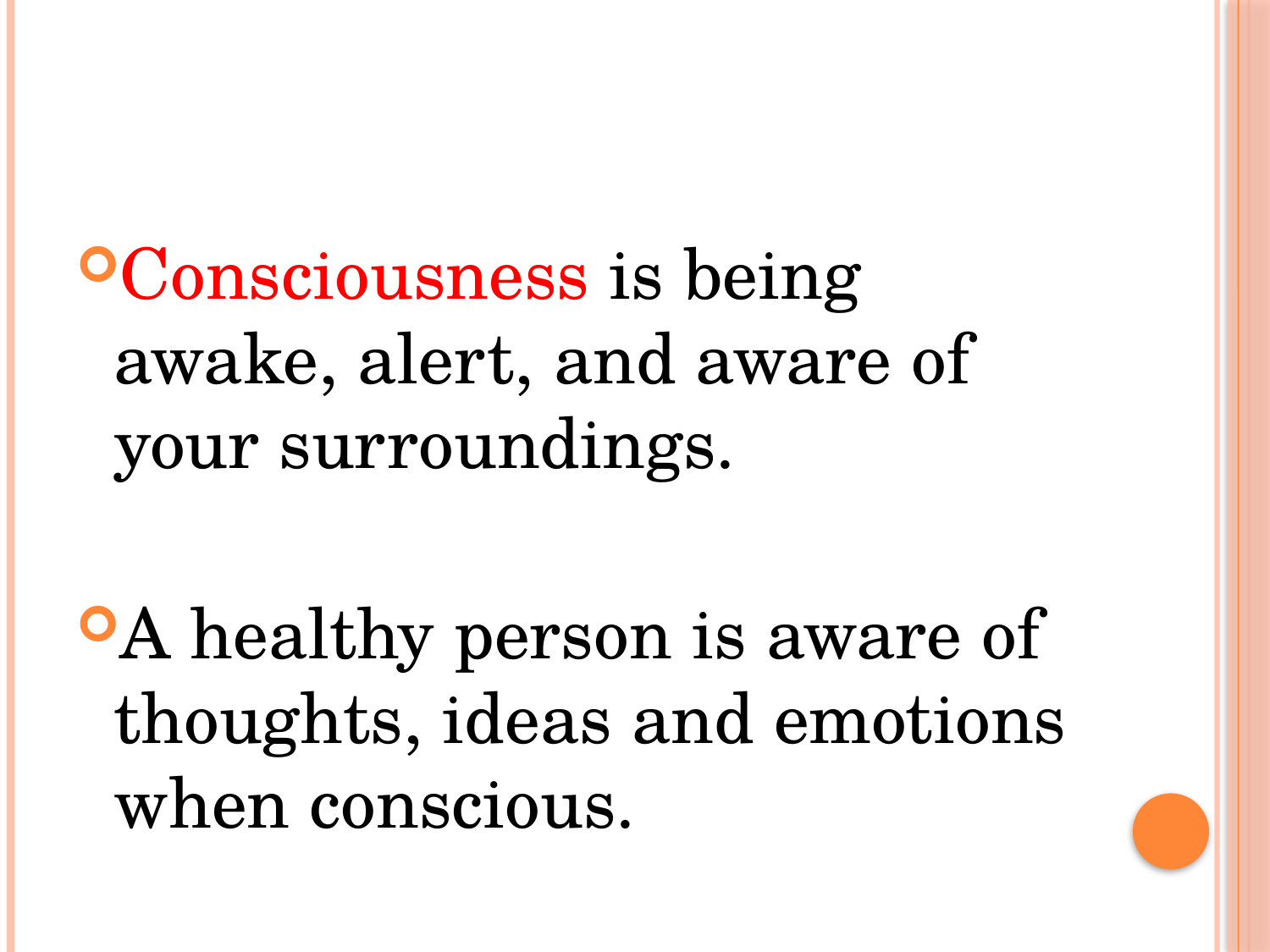

#
Consciousness is being awake, alert, and aware of your surroundings.

A healthy person is aware of thoughts, ideas and emotions when conscious.